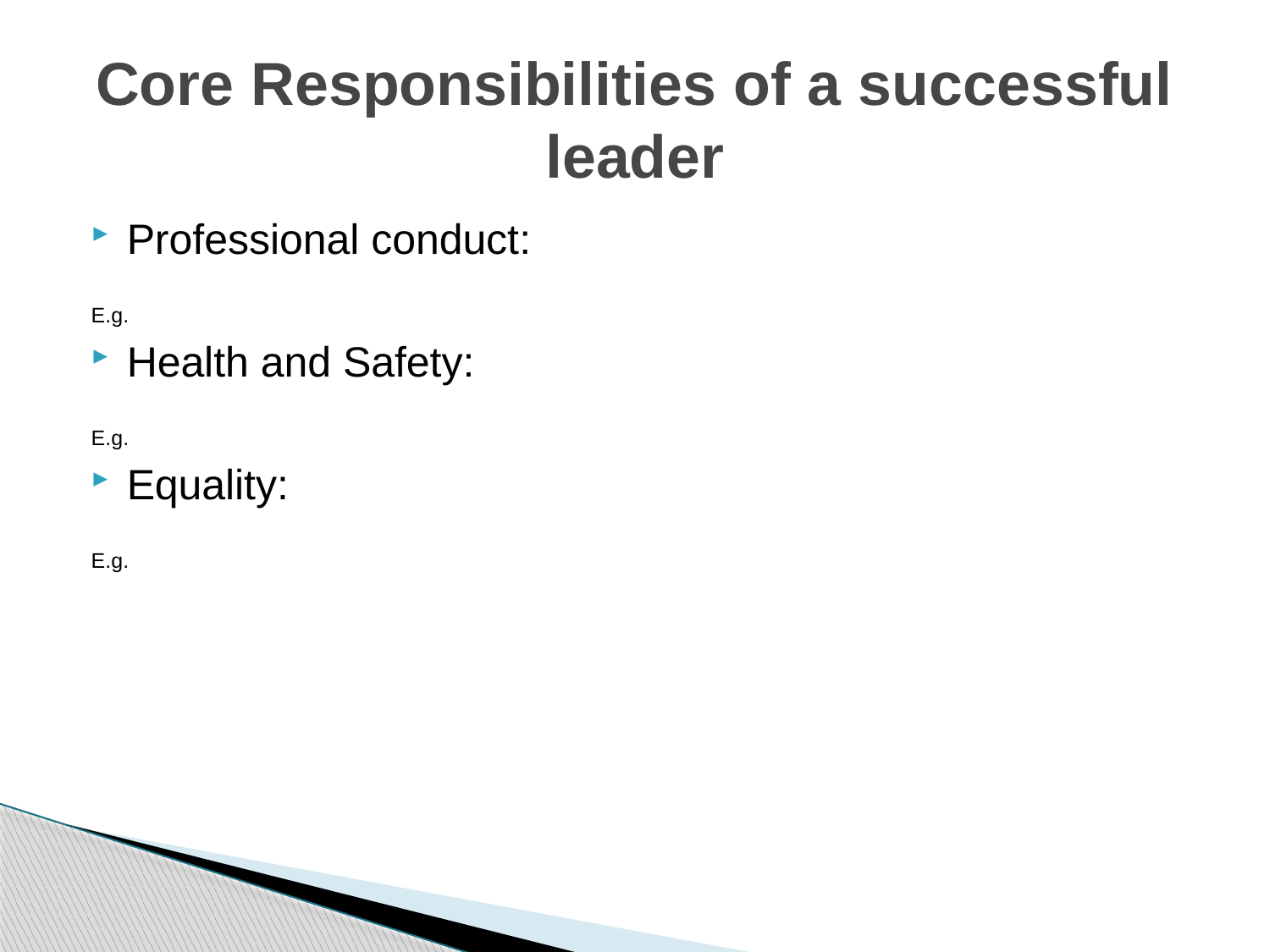

# Core Responsibilities of a successful leader
Professional conduct:

E.g.
Health and Safety:

E.g.
Equality:

E.g.